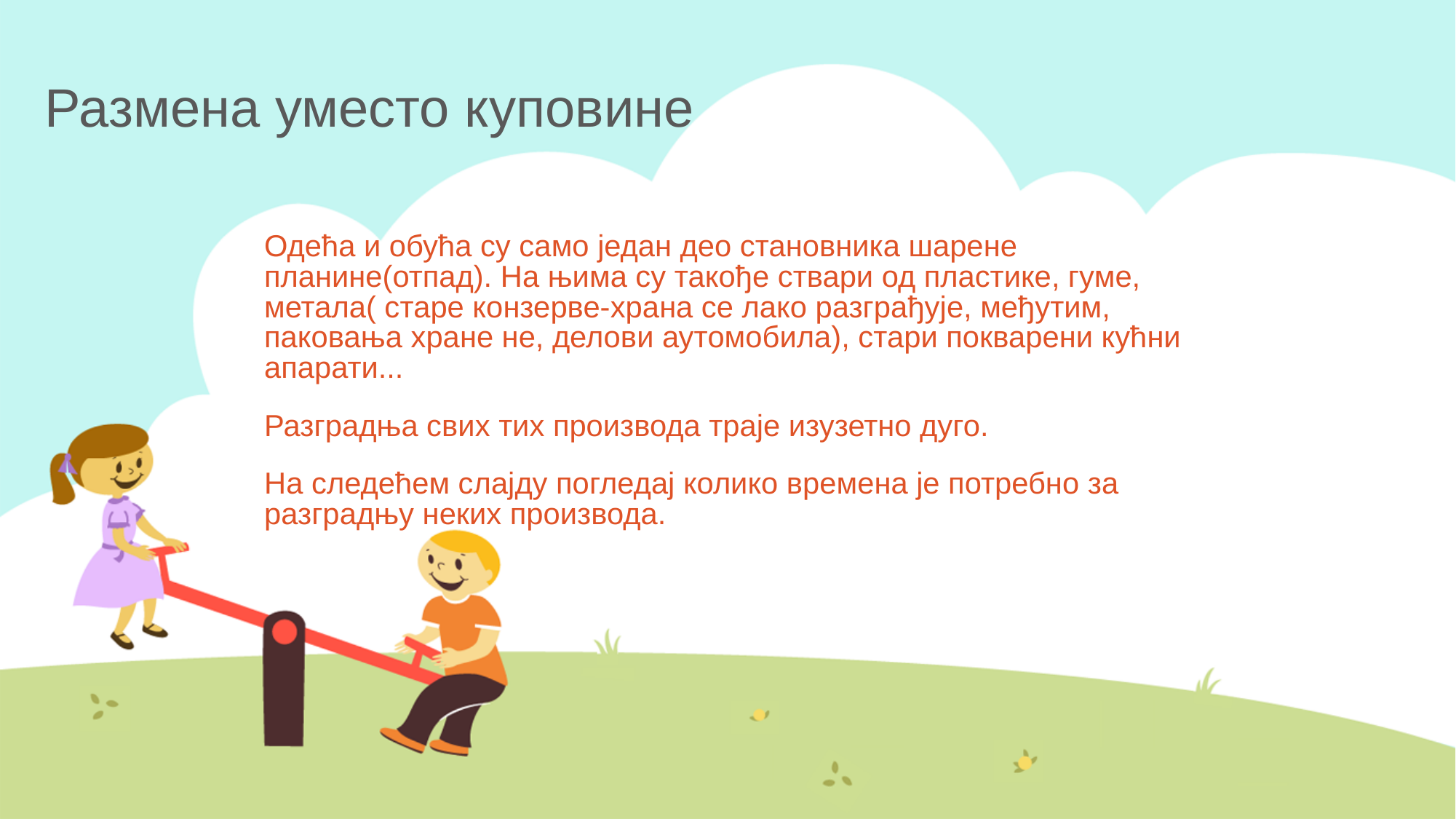

# Размена уместо куповине
Одећа и обућа су само један део становника шарене планине(отпад). На њима су такође ствари од пластике, гуме, метала( старе конзерве-храна се лако разграђује, међутим, паковања хране не, делови аутомобила), стари покварени кућни апарати...
Разградња свих тих производа траје изузетно дуго.
На следећем слајду погледај колико времена је потребно за разградњу неких производа.